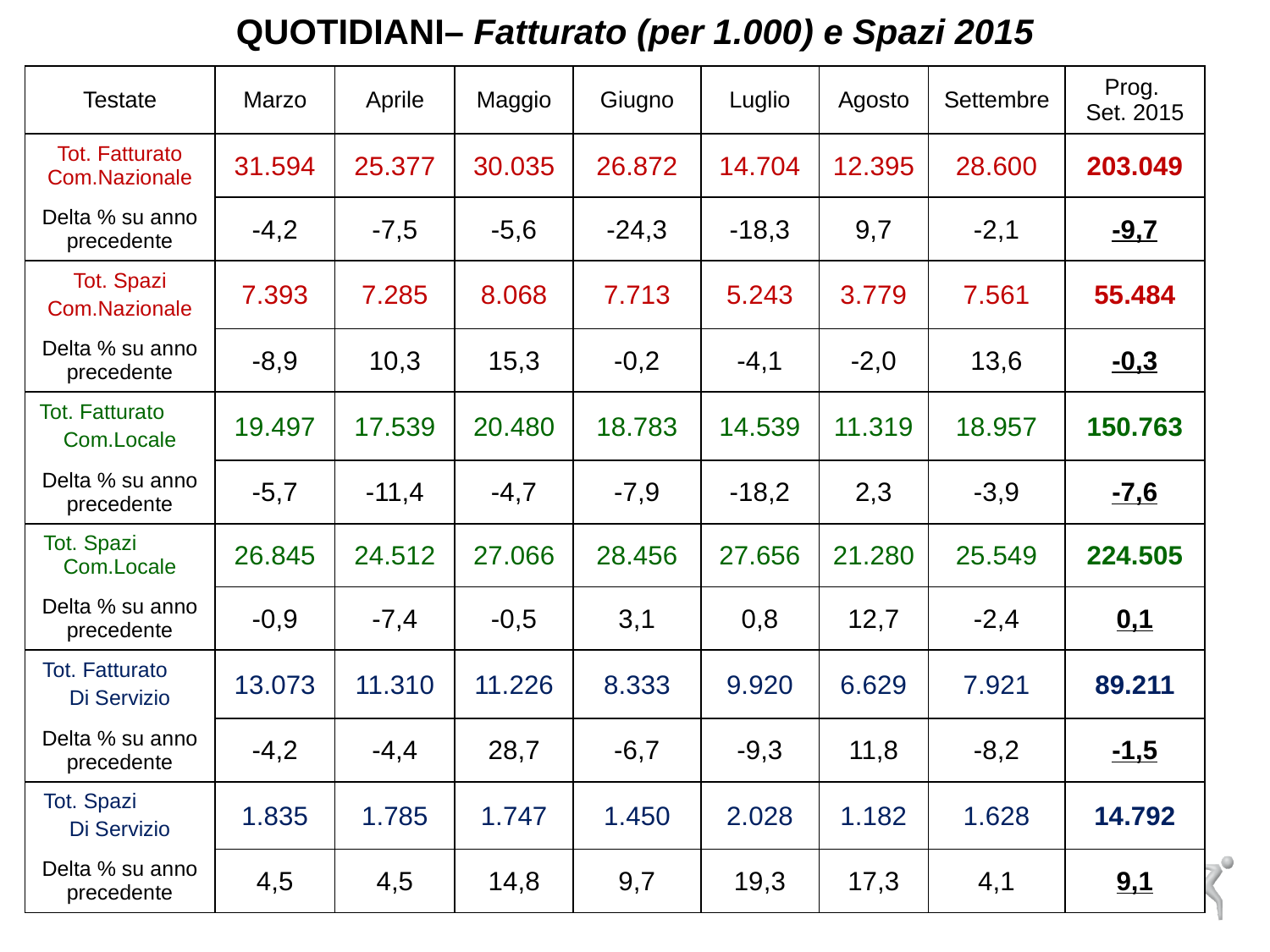

QUOTIDIANI– Fatturato (per 1.000) e Spazi 2015
| Testate | Marzo | Aprile | Maggio | Giugno | Luglio | Agosto | Settembre | Prog. Set. 2015 |
| --- | --- | --- | --- | --- | --- | --- | --- | --- |
| Tot. Fatturato Com.Nazionale | 31.594 | 25.377 | 30.035 | 26.872 | 14.704 | 12.395 | 28.600 | 203.049 |
| Delta % su anno precedente | -4,2 | -7,5 | -5,6 | -24,3 | -18,3 | 9,7 | -2,1 | -9,7 |
| Tot. Spazi Com.Nazionale | 7.393 | 7.285 | 8.068 | 7.713 | 5.243 | 3.779 | 7.561 | 55.484 |
| Delta % su anno precedente | -8,9 | 10,3 | 15,3 | -0,2 | -4,1 | -2,0 | 13,6 | -0,3 |
| Tot. Fatturato Com.Locale | 19.497 | 17.539 | 20.480 | 18.783 | 14.539 | 11.319 | 18.957 | 150.763 |
| Delta % su anno precedente | -5,7 | -11,4 | -4,7 | -7,9 | -18,2 | 2,3 | -3,9 | -7,6 |
| Tot. Spazi Com.Locale | 26.845 | 24.512 | 27.066 | 28.456 | 27.656 | 21.280 | 25.549 | 224.505 |
| Delta % su anno precedente | -0,9 | -7,4 | -0,5 | 3,1 | 0,8 | 12,7 | -2,4 | 0,1 |
| Tot. Fatturato Di Servizio | 13.073 | 11.310 | 11.226 | 8.333 | 9.920 | 6.629 | 7.921 | 89.211 |
| Delta % su anno precedente | -4,2 | -4,4 | 28,7 | -6,7 | -9,3 | 11,8 | -8,2 | -1,5 |
| Tot. Spazi Di Servizio | 1.835 | 1.785 | 1.747 | 1.450 | 2.028 | 1.182 | 1.628 | 14.792 |
| Delta % su anno precedente | 4,5 | 4,5 | 14,8 | 9,7 | 19,3 | 17,3 | 4,1 | 9,1 |